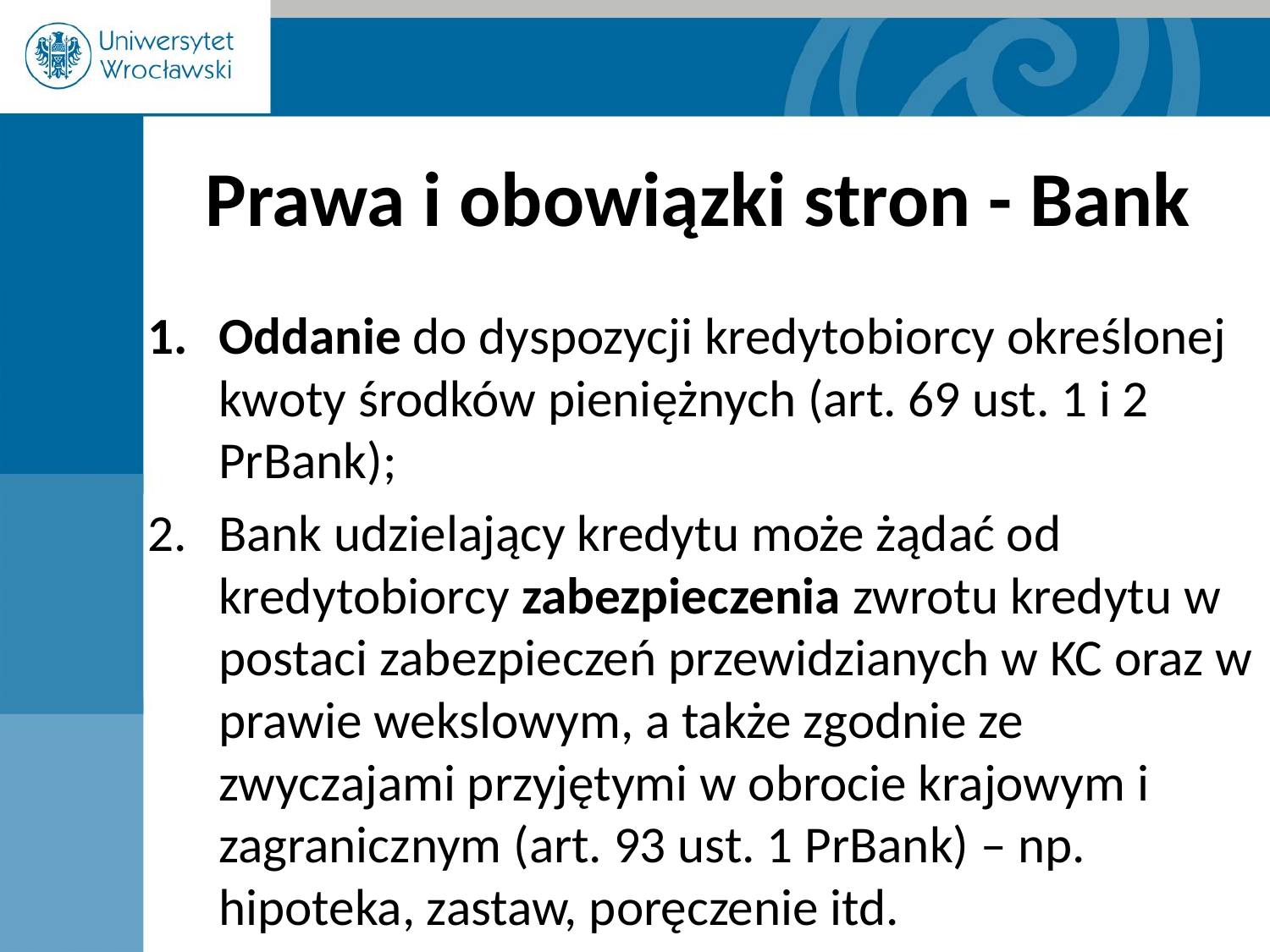

# Prawa i obowiązki stron - Bank
Oddanie do dyspozycji kredytobiorcy określonej kwoty środków pieniężnych (art. 69 ust. 1 i 2 PrBank);
Bank udzielający kredytu może żądać od kredytobiorcy zabezpieczenia zwrotu kredytu w postaci zabezpieczeń przewidzianych w KC oraz w prawie wekslowym, a także zgodnie ze zwyczajami przyjętymi w obrocie krajowym i zagranicznym (art. 93 ust. 1 PrBank) – np. hipoteka, zastaw, poręczenie itd.